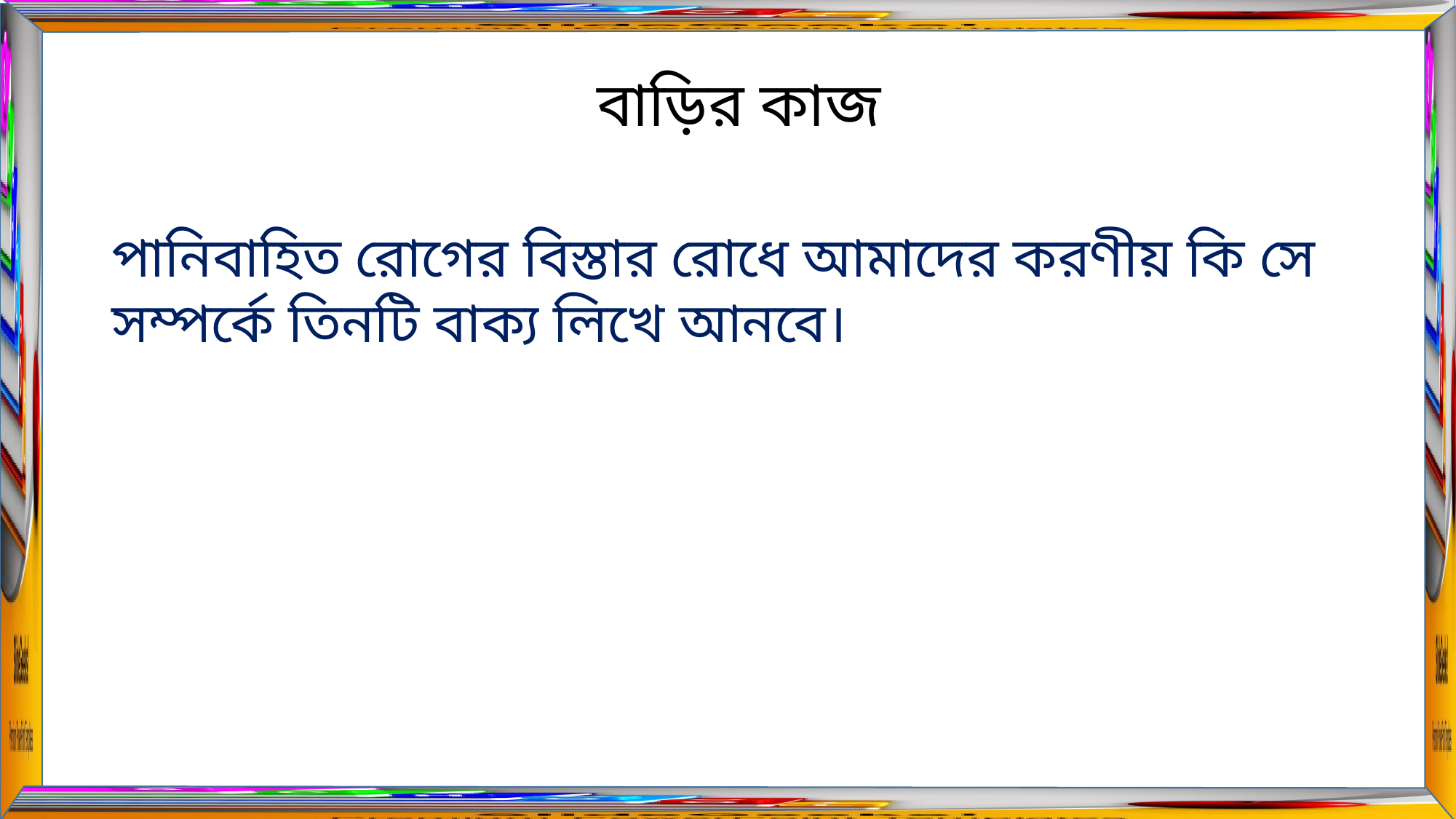

বাড়ির কাজ
পানিবাহিত রোগের বিস্তার রোধে আমাদের করণীয় কি সে সম্পর্কে তিনটি বাক্য লিখে আনবে।